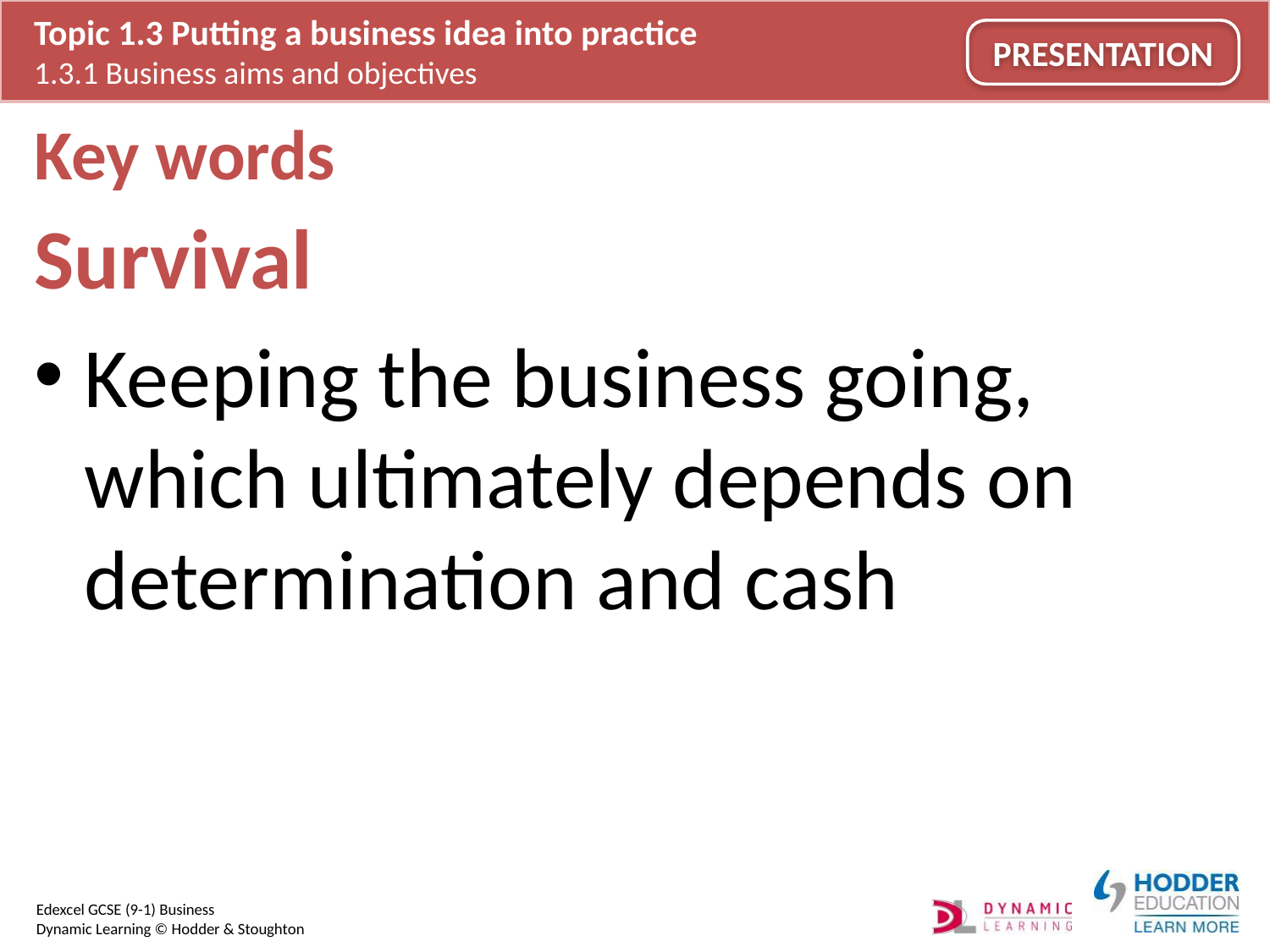

# Key words
Survival
Keeping the business going, which ultimately depends on determination and cash